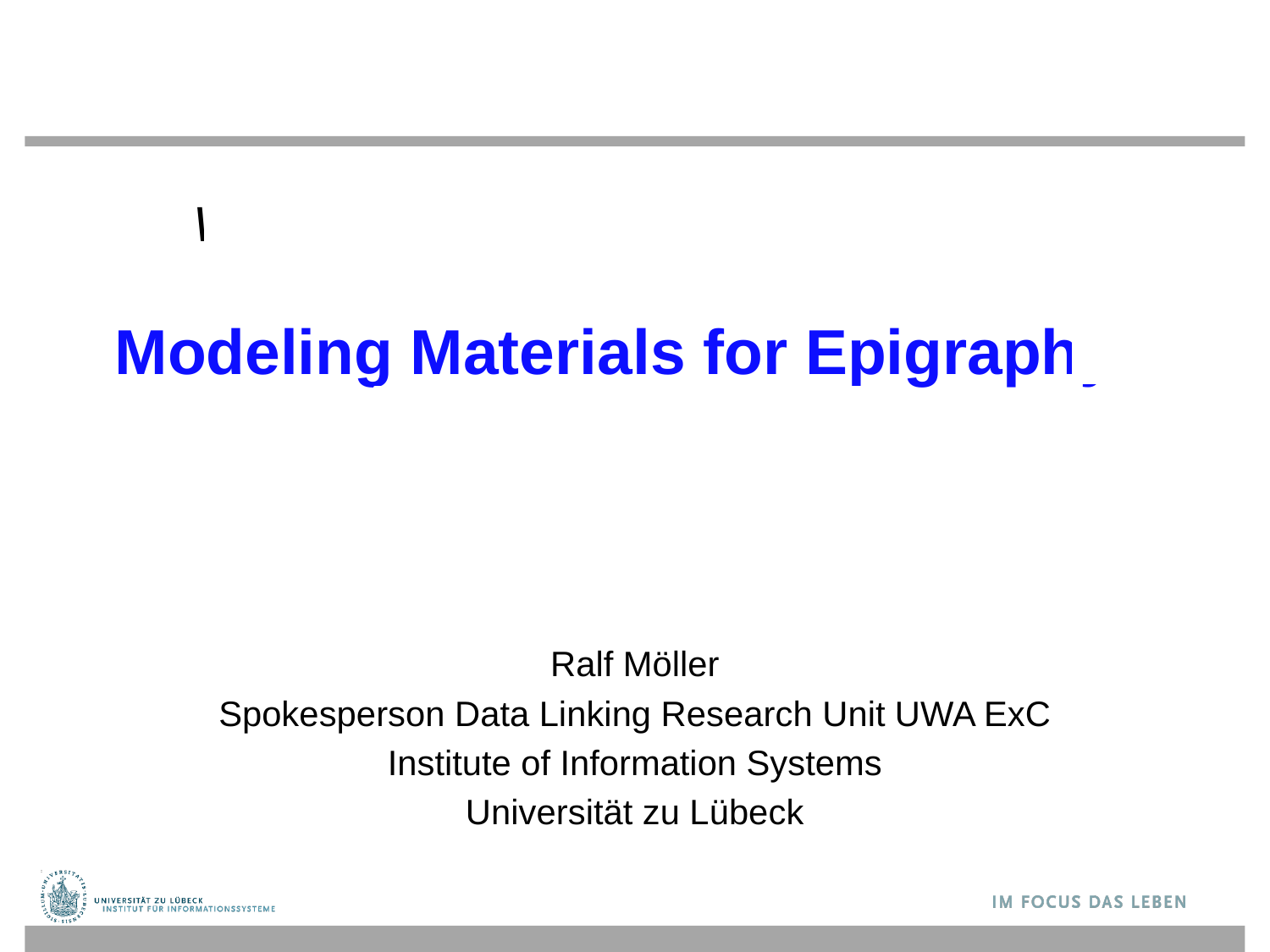

# What you always wanted to know about Modeling Materials for Epigraphy: Dos and Don'ts … and never dared to ask

Ralf Möller
Spokesperson Data Linking Research Unit UWA ExC
Institute of Information Systems
Universität zu Lübeck